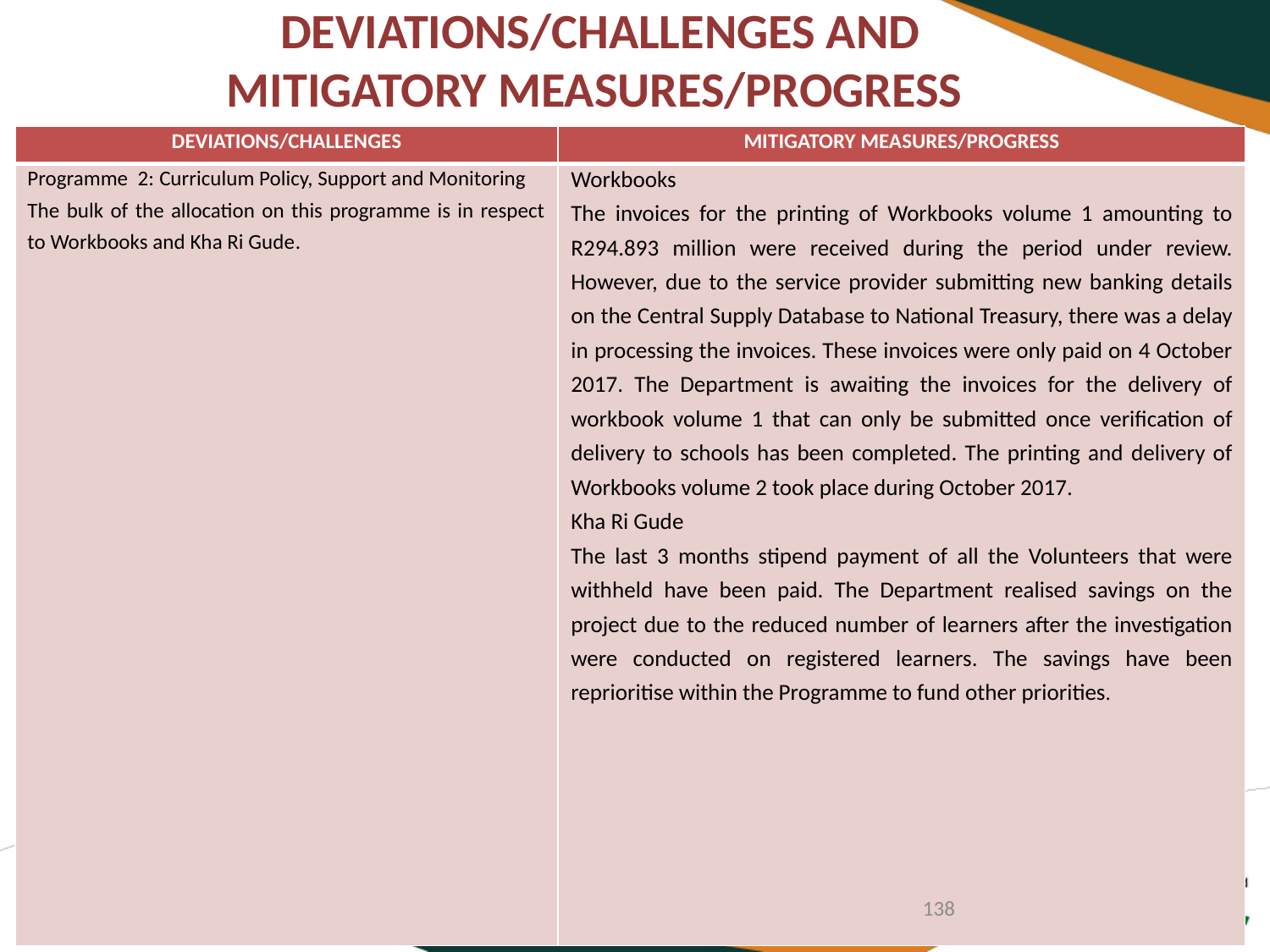

# DEVIATIONS/CHALLENGES AND MITIGATORY MEASURES/PROGRESS
| DEVIATIONS/CHALLENGES | MITIGATORY MEASURES/PROGRESS |
| --- | --- |
| Programme 2: Curriculum Policy, Support and Monitoring The bulk of the allocation on this programme is in respect to Workbooks and Kha Ri Gude. | Workbooks The invoices for the printing of Workbooks volume 1 amounting to R294.893 million were received during the period under review. However, due to the service provider submitting new banking details on the Central Supply Database to National Treasury, there was a delay in processing the invoices. These invoices were only paid on 4 October 2017. The Department is awaiting the invoices for the delivery of workbook volume 1 that can only be submitted once verification of delivery to schools has been completed. The printing and delivery of Workbooks volume 2 took place during October 2017. Kha Ri Gude The last 3 months stipend payment of all the Volunteers that were withheld have been paid. The Department realised savings on the project due to the reduced number of learners after the investigation were conducted on registered learners. The savings have been reprioritise within the Programme to fund other priorities. |
138